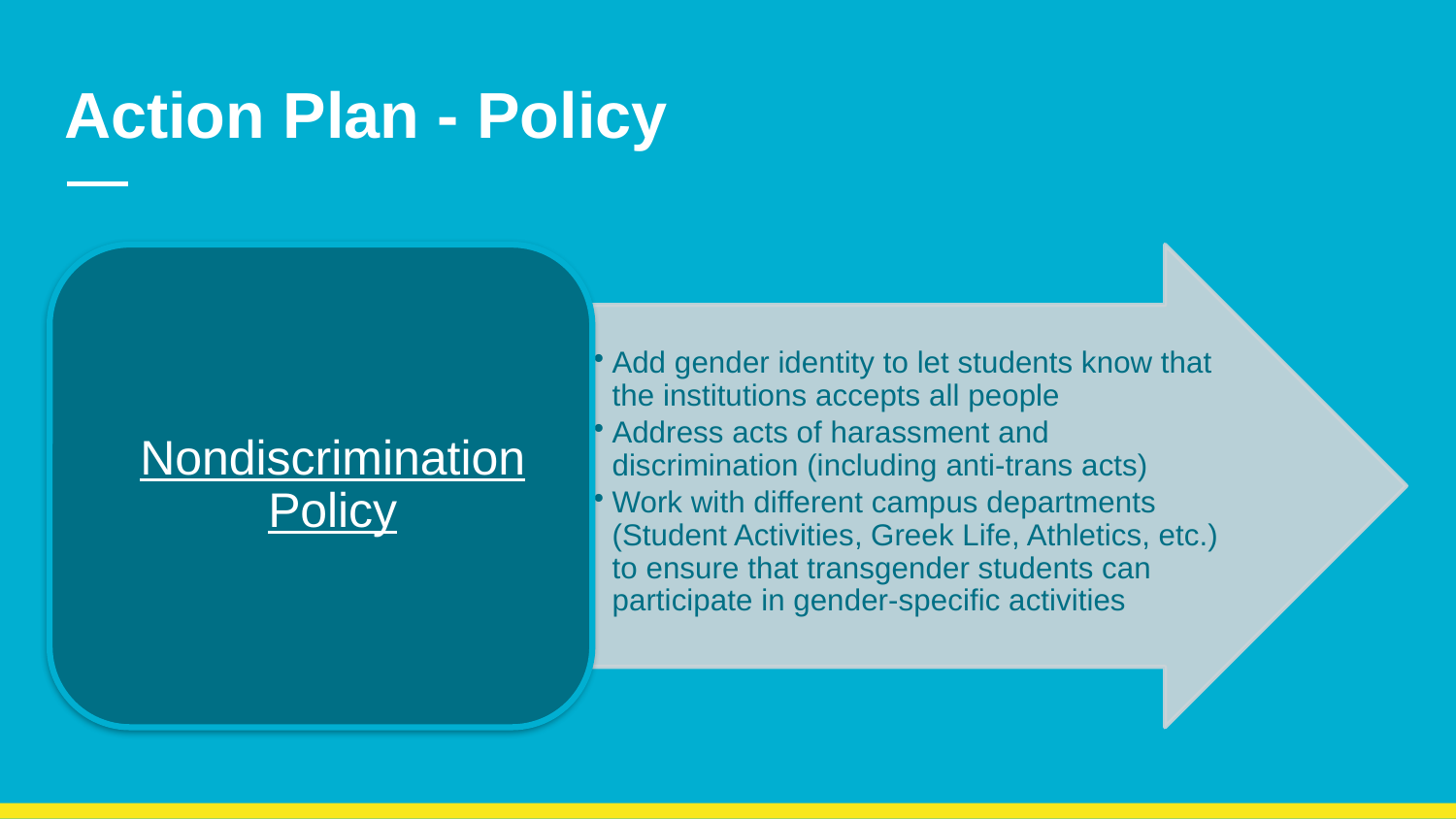

# Action Plan - Policy

Add gender identity to let students know that the institutions accepts all people
Address acts of harassment and discrimination (including anti-trans acts)
Work with different campus departments (Student Activities, Greek Life, Athletics, etc.) to ensure that transgender students can participate in gender-specific activities
Nondiscrimination Policy